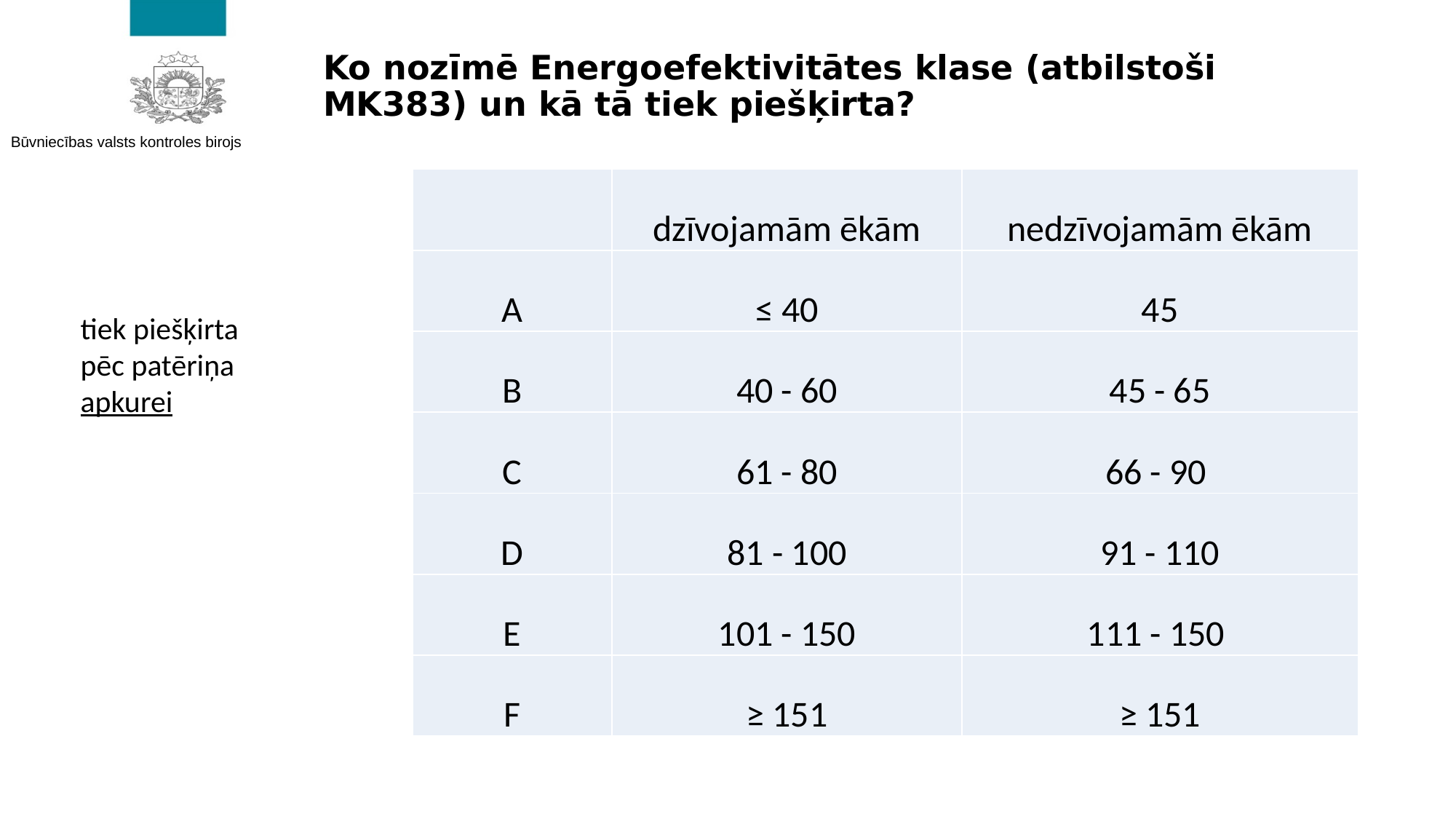

# Ko nozīmē Energoefektivitātes klase (atbilstoši MK383) un kā tā tiek piešķirta?
|  | dzīvojamām ēkām | nedzīvojamām ēkām |
| --- | --- | --- |
| A | ≤ 40 | 45 |
| B | 40 - 60 | 45 - 65 |
| C | 61 - 80 | 66 - 90 |
| D | 81 - 100 | 91 - 110 |
| E | 101 - 150 | 111 - 150 |
| F | ≥ 151 | ≥ 151 |
tiek piešķirta pēc patēriņa apkurei